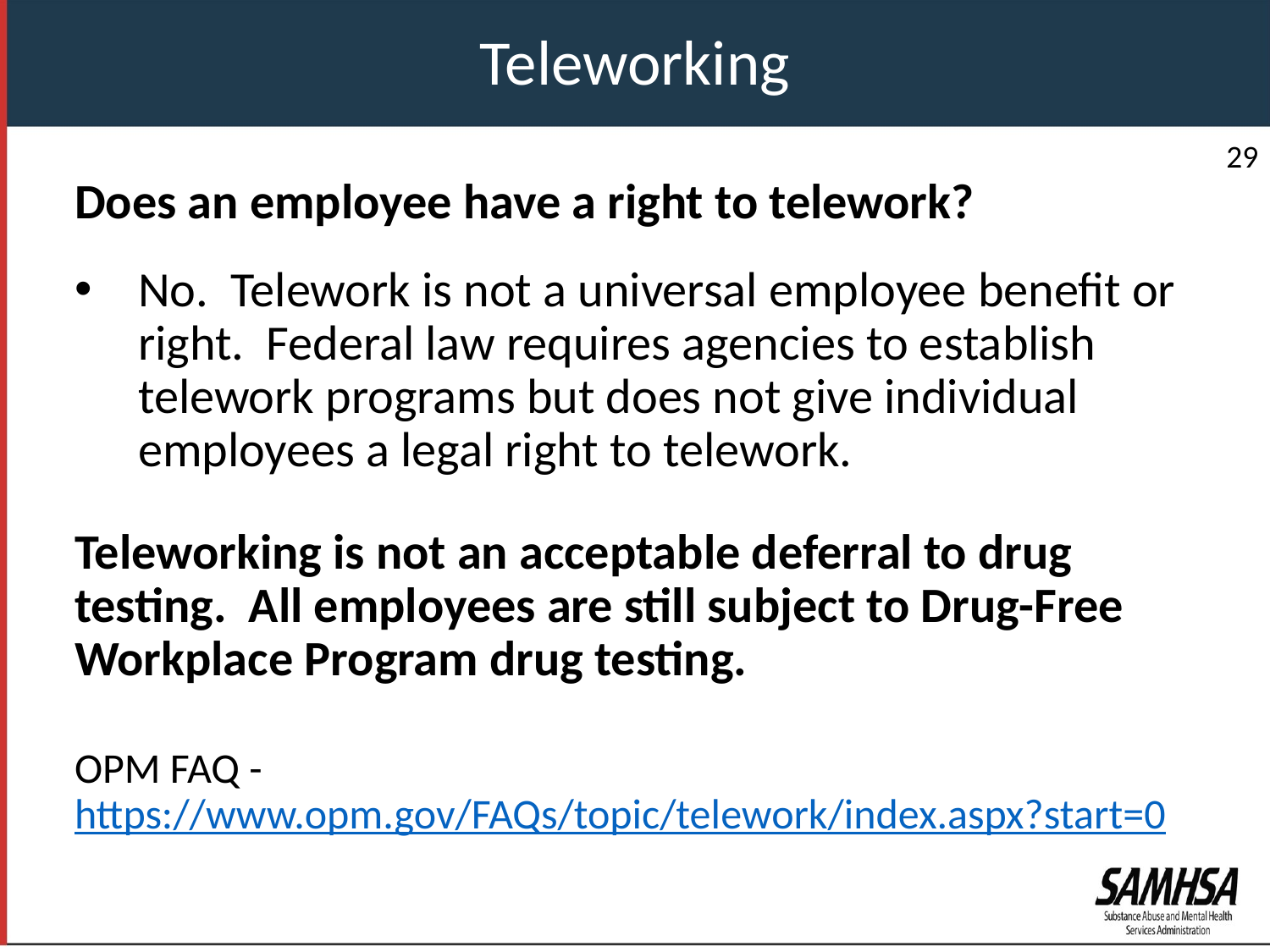

Teleworking
29
Does an employee have a right to telework?
No.  Telework is not a universal employee benefit or right.  Federal law requires agencies to establish telework programs but does not give individual employees a legal right to telework.

Teleworking is not an acceptable deferral to drug testing.  All employees are still subject to Drug-Free Workplace Program drug testing.

OPM FAQ -  https://www.opm.gov/FAQs/topic/telework/index.aspx?start=0